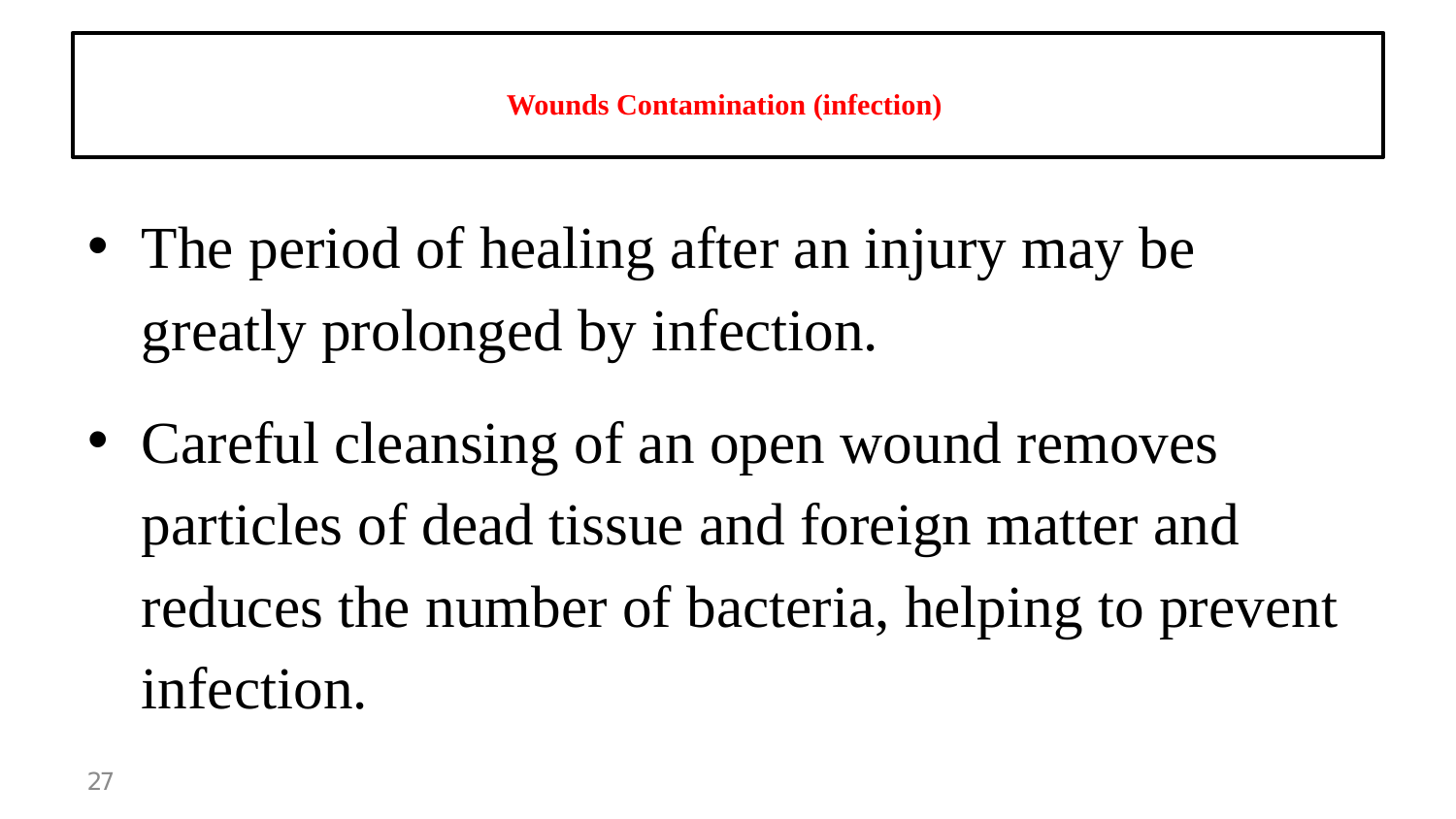

# Wounds Contamination (infection)
The period of healing after an injury may be greatly prolonged by infection.
Careful cleansing of an open wound removes particles of dead tissue and foreign matter and reduces the number of bacteria, helping to prevent infection.

27